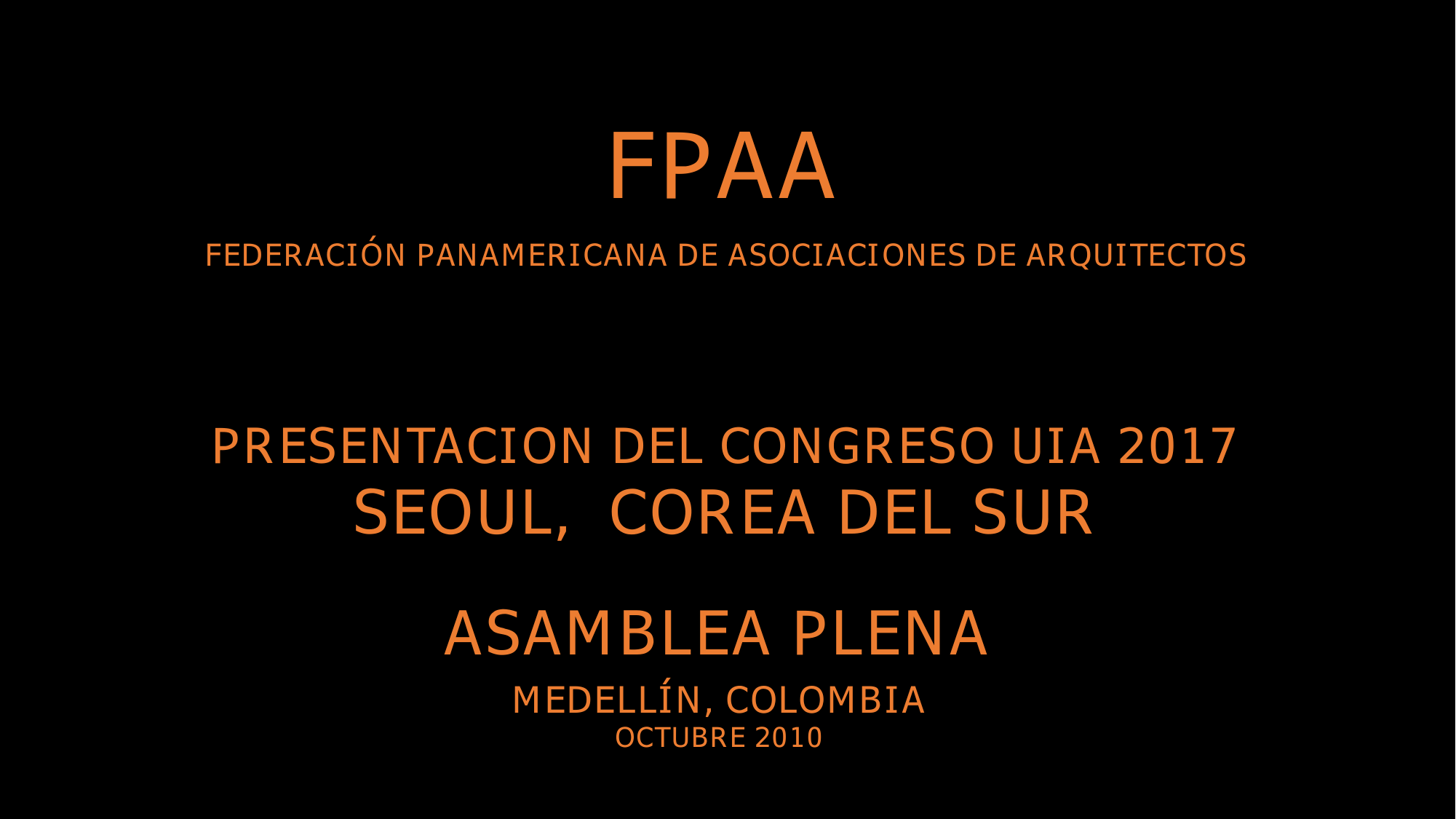

FPAA
FEDERACIÓN PANAMERICANA DE ASOCIACIONES DE ARQUITECTOS
PRESENTACION DEL CONGRESO UIA 2017
SEOUL,  COREA DEL SUR
ASAMBLEA PLENA
MEDELLÍN, COLOMBIA
OCTUBRE 2010